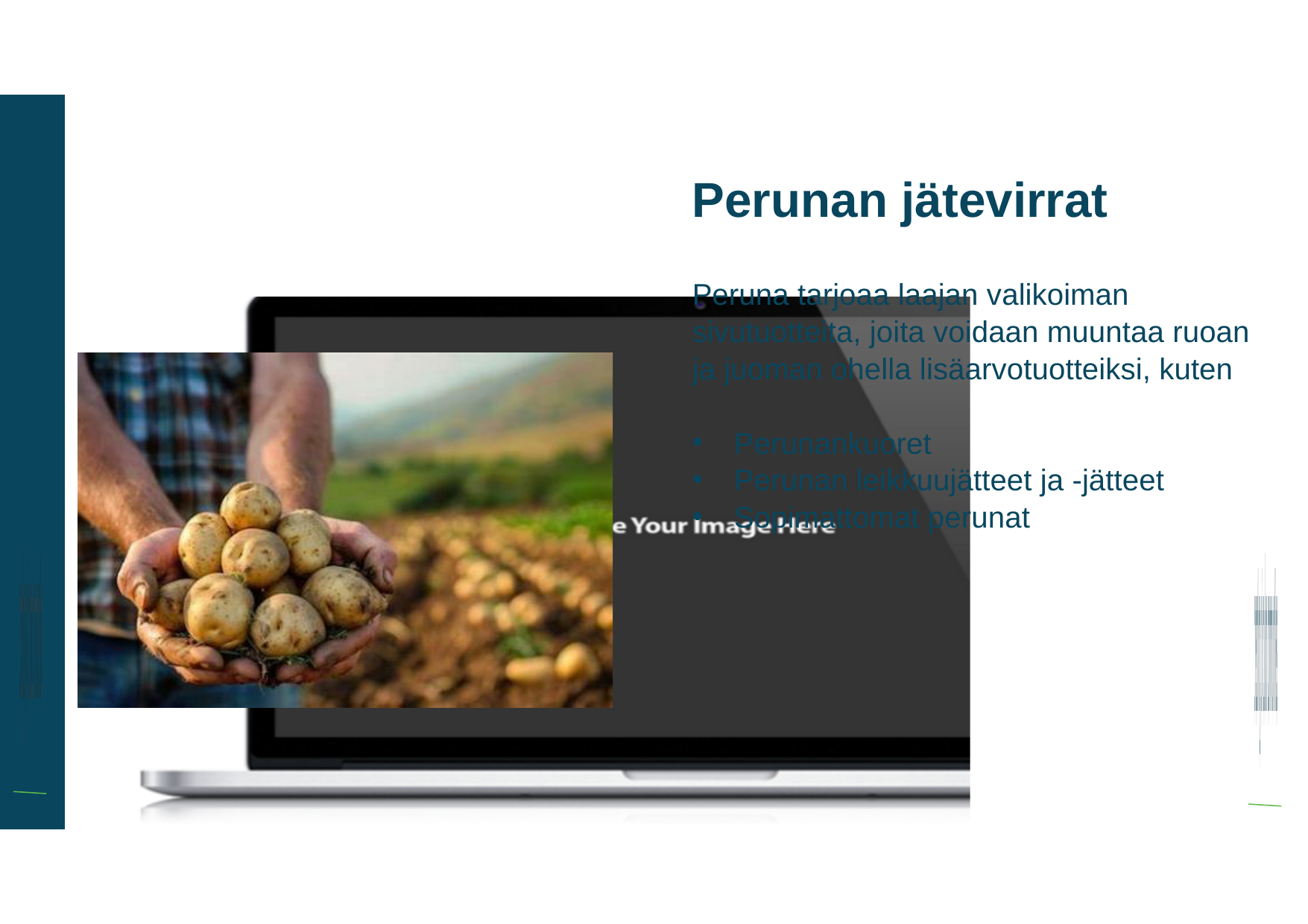

Perunan jätevirrat

Peruna tarjoaa laajan valikoiman sivutuotteita, joita voidaan muuntaa ruoan ja juoman ohella lisäarvotuotteiksi, kuten

Perunankuoret
Perunan leikkuujätteet ja -jätteet
Sopimattomat perunat